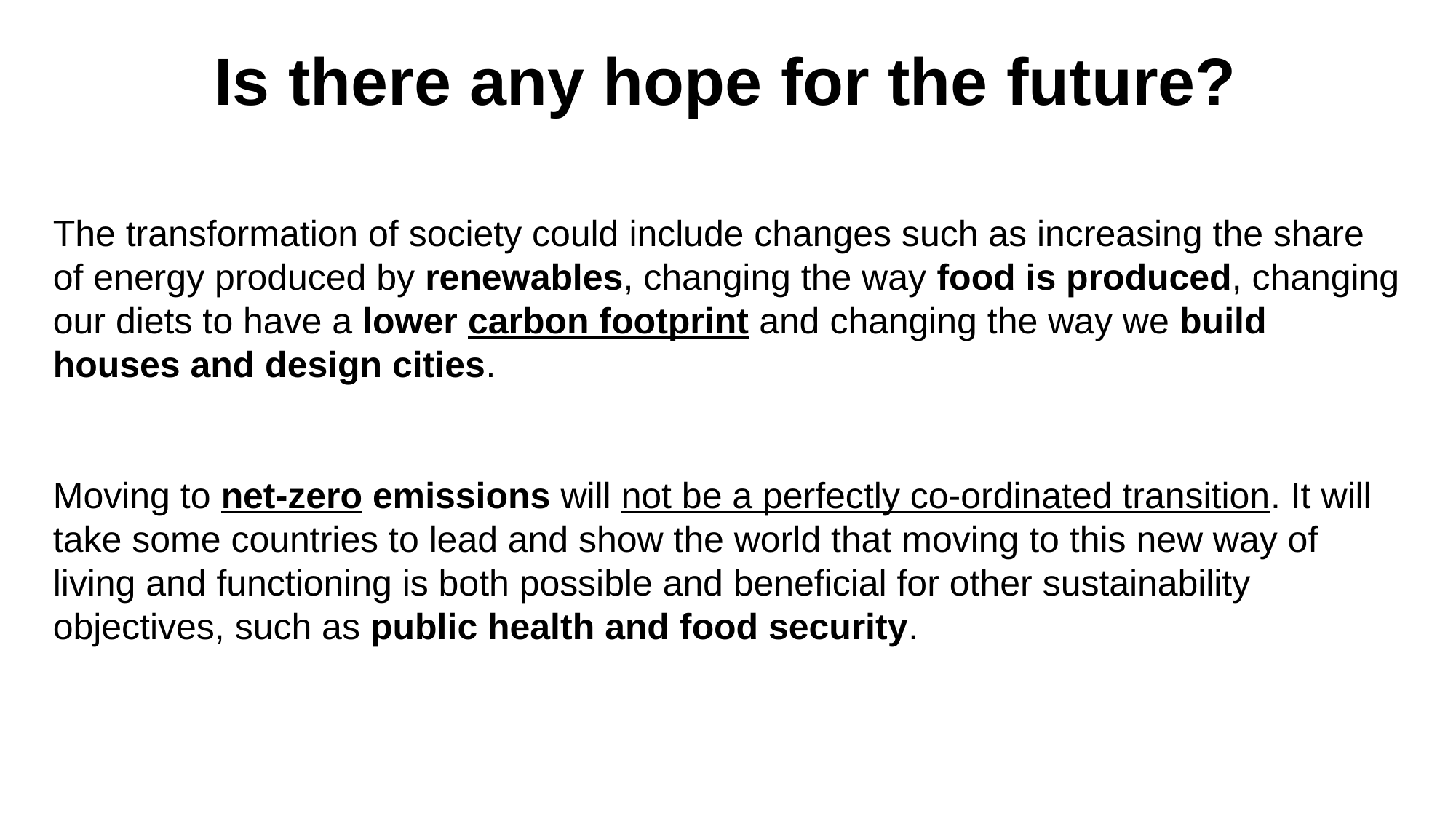

Is there any hope for the future?
The transformation of society could include changes such as increasing the share of energy produced by renewables, changing the way food is produced, changing our diets to have a lower carbon footprint and changing the way we build houses and design cities.

Moving to net-zero emissions will not be a perfectly co-ordinated transition. It will take some countries to lead and show the world that moving to this new way of living and functioning is both possible and beneficial for other sustainability objectives, such as public health and food security.